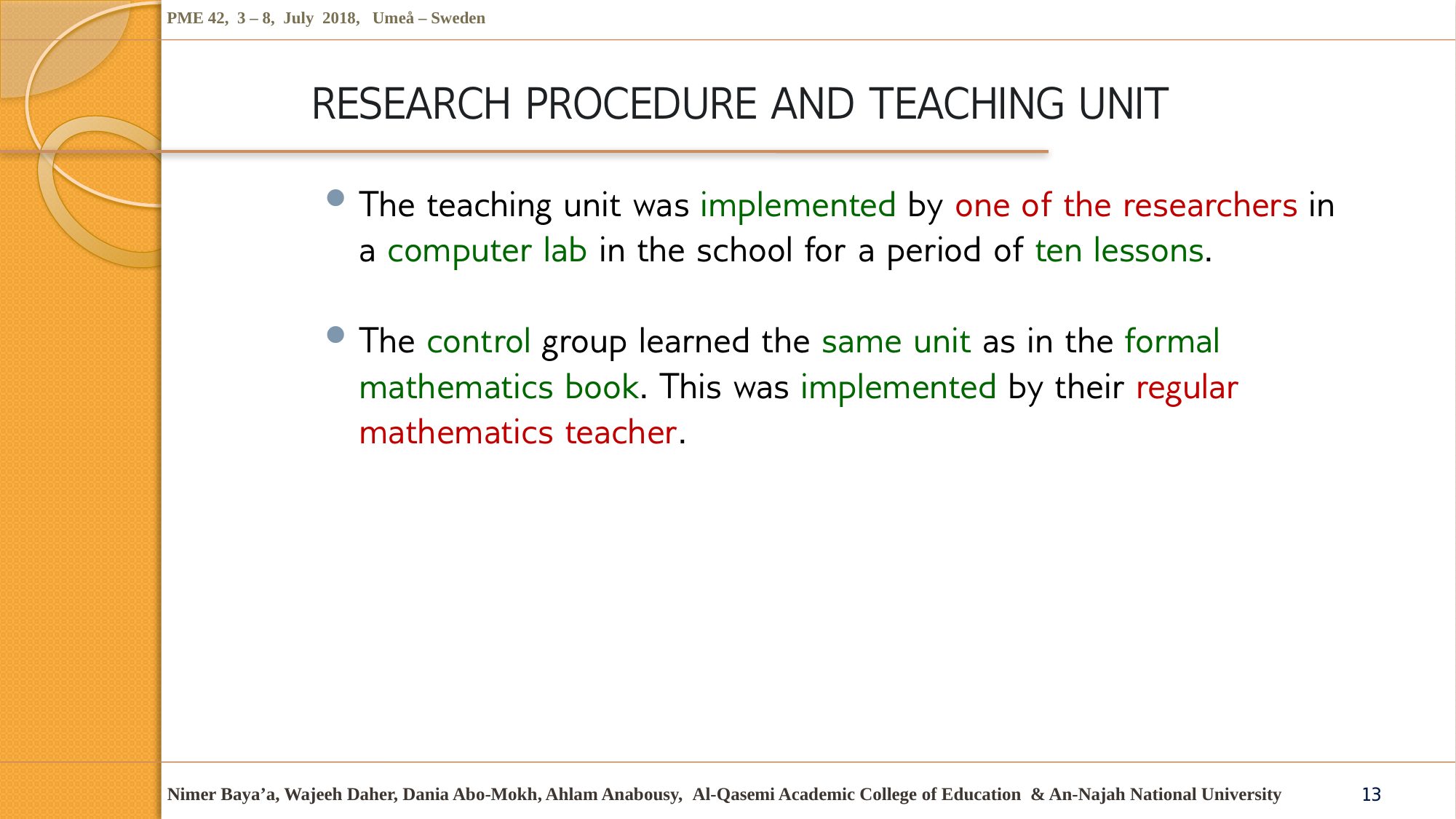

# RESEARCH PROCEDURE AND TEACHING UNIT
The teaching unit was implemented by one of the researchers in a computer lab in the school for a period of ten lessons.
The control group learned the same unit as in the formal mathematics book. This was implemented by their regular mathematics teacher.
13